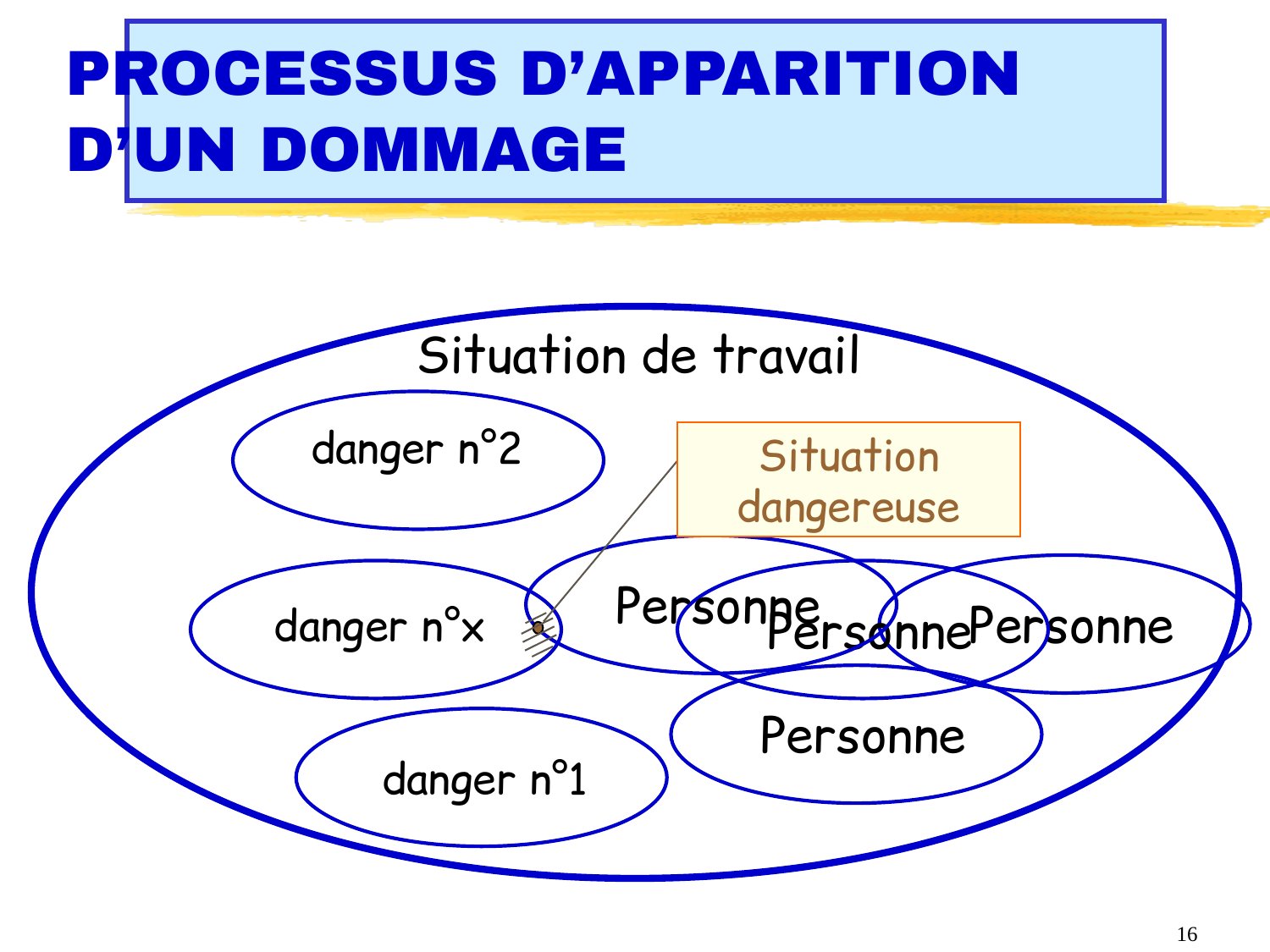

# PROCESSUS D’APPARITION  D’UN DOMMAGE

Situation de travail

danger n°2

Situation dangereuse

Personne

Personne

danger n°x

Personne

Personne

danger n°1
16